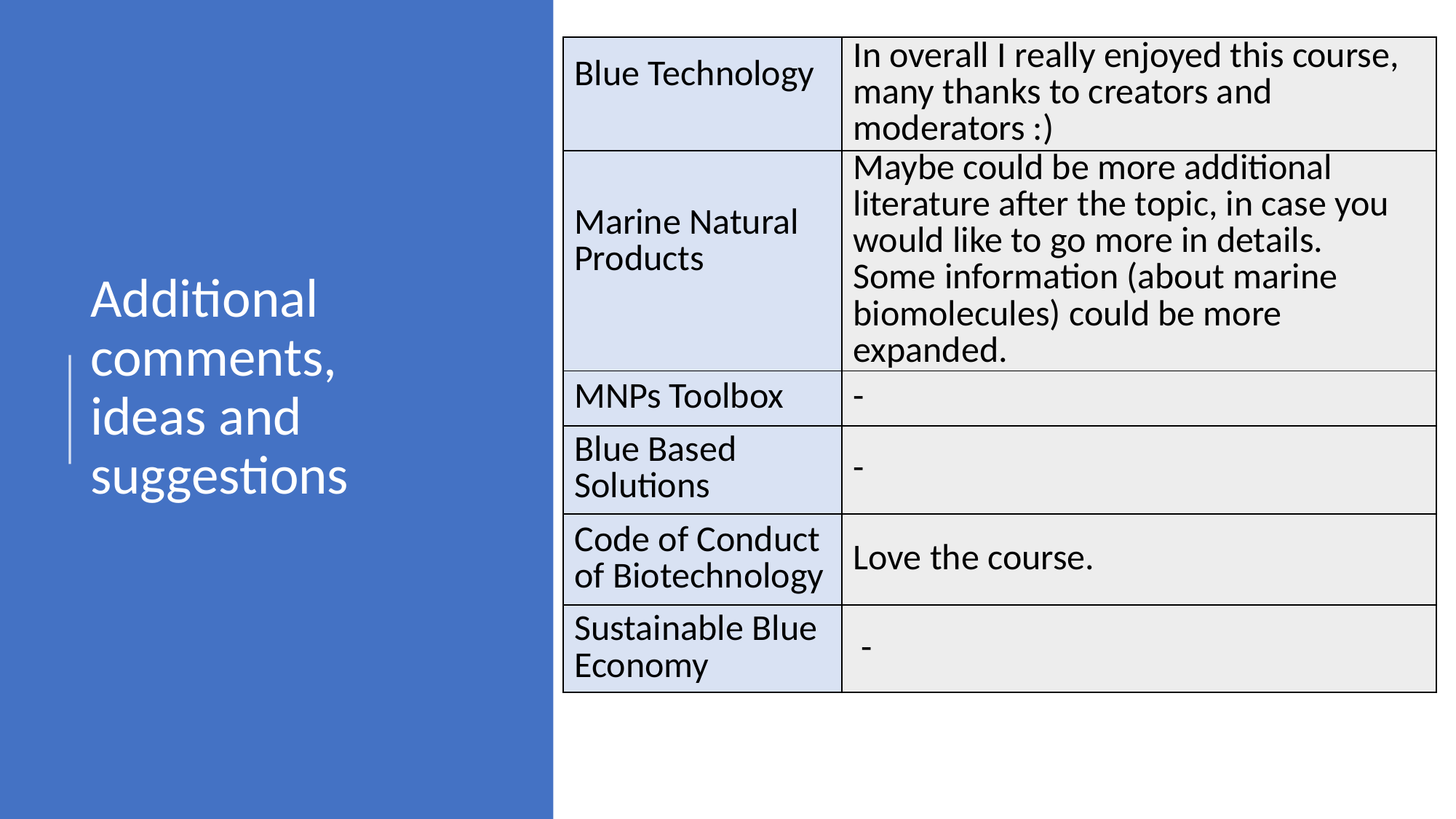

| Blue Technology | In overall I really enjoyed this course, many thanks to creators and moderators :) |
| --- | --- |
| Marine Natural Products | Maybe could be more additional literature after the topic, in case you would like to go more in details. Some information (about marine biomolecules) could be more expanded. |
| MNPs Toolbox | - |
| Blue Based Solutions | - |
| Code of Conduct of Biotechnology | Love the course. |
| Sustainable Blue Economy | - |
# Additional comments, ideas and suggestions